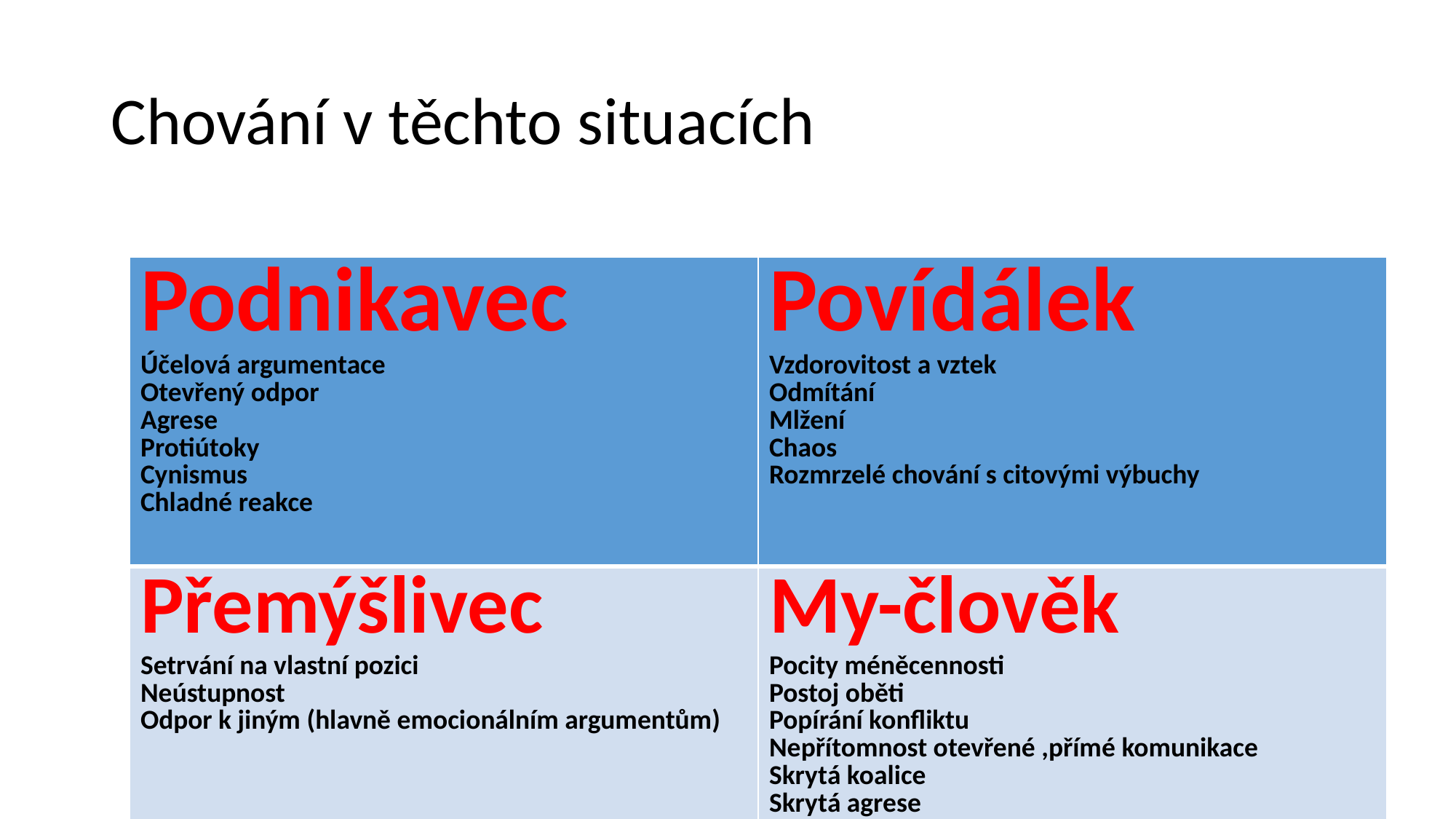

# Chování v těchto situacích
| Podnikavec Účelová argumentace Otevřený odpor Agrese Protiútoky Cynismus Chladné reakce | Povídálek Vzdorovitost a vztek Odmítání Mlžení Chaos Rozmrzelé chování s citovými výbuchy |
| --- | --- |
| Přemýšlivec Setrvání na vlastní pozici Neústupnost Odpor k jiným (hlavně emocionálním argumentům) | My-člověk Pocity méněcennosti Postoj oběti Popírání konfliktu Nepřítomnost otevřené ,přímé komunikace Skrytá koalice Skrytá agrese |